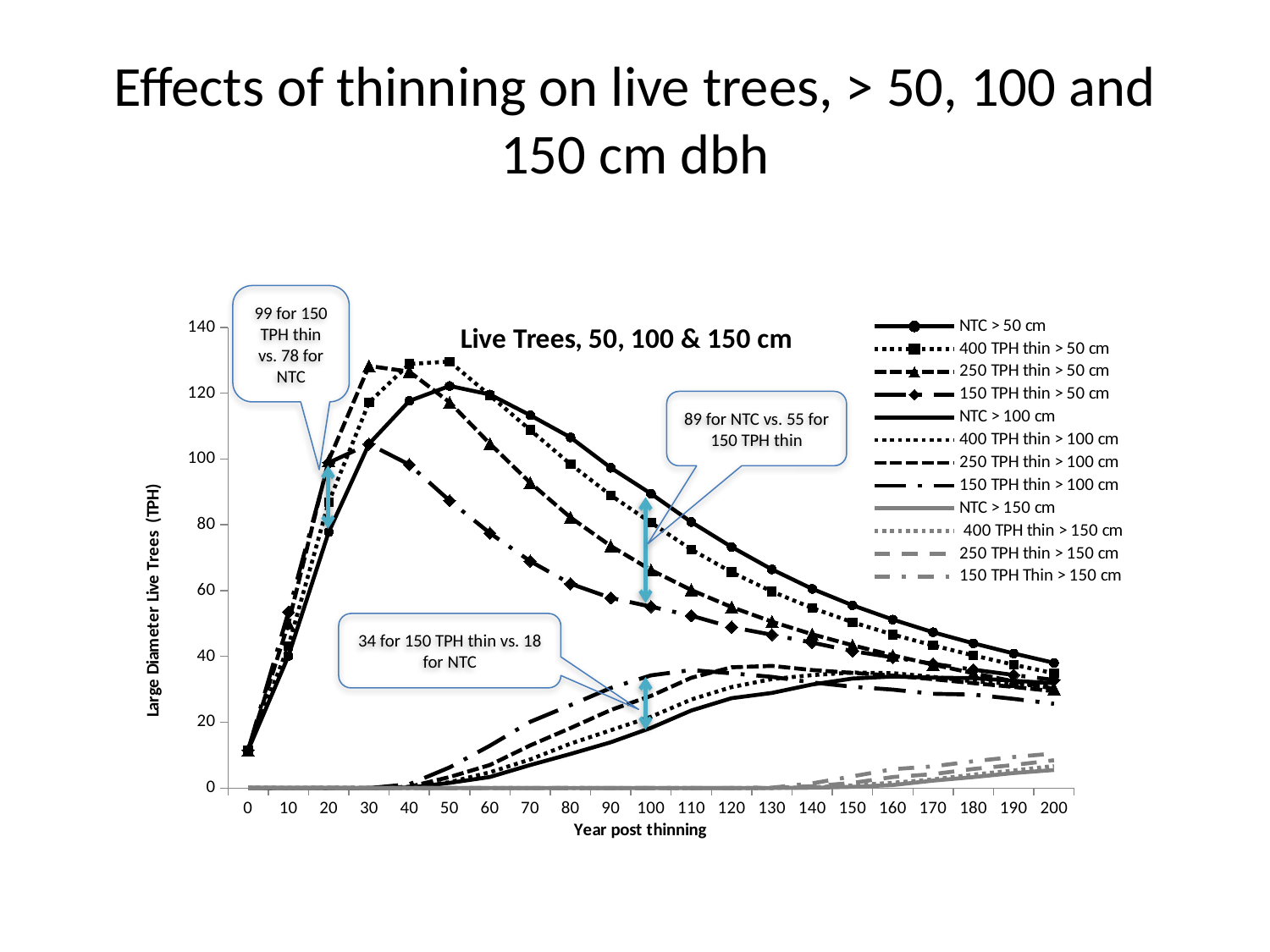

# Effects of thinning on live trees, > 50, 100 and 150 cm dbh
99 for 150 TPH thin vs. 78 for NTC

### Chart: Live Trees, 50, 100 & 150 cm

| Category |  |  |  |  |  |  |  |  |  |  |  |  |
|---|---|---|---|---|---|---|---|---|---|---|---|---|
| 0 | 11.493061467457135 | 11.493061467457135 | 11.493061467457135 | 11.493061467457135 | 0.0 | 0.0 | 0.0 | 0.0 | 0.0 | 0.0 | 0.0 | 0.0 |
| 10 | 40.1334412310743 | 43.13098449726809 | 50.02688810902715 | 53.45743619663543 | 0.0 | 0.0 | 0.0 | 0.0 | 0.0 | 0.0 | 0.0 | 0.0 |
| 20 | 77.79632068834829 | 86.88074707853445 | 99.59128575226816 | 98.84182437263273 | 0.0 | 0.0 | 0.0 | 0.0 | 0.0 | 0.0 | 0.0 | 0.0 |
| 30 | 104.57273998223916 | 117.16380773782623 | 128.2558314615537 | 104.53187727361956 | 0.0 | 0.0 | 0.0 | 0.0 | 0.0 | 0.0 | 0.0 | 0.0 |
| 40 | 117.62682045264965 | 128.84813647387168 | 126.53719162750734 | 98.29085477453543 | 0.148615541473286 | 0.296996750553286 | 0.3858980388918583 | 1.15509654992643 | 0.0 | 0.0 | 0.0 | 0.0 |
| 50 | 122.17687880791503 | 129.61316835247428 | 117.21845596654012 | 87.33931679373825 | 1.565497127738143 | 1.767887283176858 | 3.342423032267429 | 6.275219394674306 | 0.0 | 0.0 | 0.0 | 0.0 |
| 60 | 119.58214419005935 | 119.2904494227663 | 104.6348193730131 | 77.47468339217662 | 3.367005589272 | 4.789322456126001 | 7.014300878384386 | 12.86438126371543 | 0.0 | 0.0 | 0.0 | 0.0 |
| 70 | 113.2884844742014 | 108.8149870542793 | 92.76903105112085 | 68.94196711499242 | 6.992757735208143 | 8.674831955767717 | 12.960088429327024 | 20.126172355625126 | 0.0 | 0.0 | 0.0 | 0.0 |
| 80 | 106.54560088191974 | 98.40501722783736 | 82.21937456805094 | 62.08064306812202 | 10.36544397465761 | 13.491054506172302 | 18.22101473409286 | 25.19042109769902 | 0.0 | 0.0 | 0.0 | 0.0 |
| 90 | 97.31414454483554 | 88.96927500297888 | 73.54883176073065 | 57.75969335544272 | 13.921782715566152 | 17.556725074658733 | 23.71806352907643 | 30.40996325920245 | 0.0 | 0.0 | 0.0 | 0.0 |
| 100 | 89.42809997451458 | 80.64957371787735 | 66.24281384443917 | 55.11259677154745 | 18.285129622131006 | 21.655577658854305 | 28.00505825398543 | 34.24085290696201 | 0.0 | 0.0 | 0.0 | 0.0 |
| 110 | 80.8252297229085 | 72.51181983649201 | 60.16522266884442 | 52.35142953422877 | 23.559597943071527 | 26.90315793089081 | 33.496006411776996 | 35.8516573199642 | 0.0 | 0.0 | 0.0 | 0.0 |
| 120 | 73.25866644796666 | 65.59311474850826 | 54.9786199491138 | 48.883551818643795 | 27.308575304168226 | 30.66963484363287 | 36.694426803541 | 34.85916027941512 | 0.0 | 0.0 | 0.0 | 0.0 |
| 130 | 66.44161293377113 | 59.7180609576068 | 50.54945036623486 | 46.57361488086786 | 28.894624690969486 | 33.10223019818909 | 37.11002076108027 | 33.79570657287732 | 0.015965327426285713 | 0.022250908726428726 | 0.09584967268500003 | 0.11498654831857102 |
| 140 | 60.519977015246646 | 54.700396363648856 | 46.728233641551334 | 44.191107339427944 | 31.464202039210726 | 34.31691403616823 | 35.855044644556045 | 32.08196881444342 | 0.09460242127328575 | 0.21852129428257108 | 0.556736201134286 | 1.430042334442428 |
| 150 | 55.53519250631902 | 50.37694697901827 | 43.37754692363515 | 41.59549223218247 | 33.27250547355688 | 35.10017324732211 | 34.9914993589631 | 30.78754194106287 | 0.3689729037280014 | 0.8161668641712857 | 1.5646242995332833 | 3.562595231783714 |
| 160 | 51.18411120006546 | 46.637658959637896 | 40.3332368302775 | 39.71373793558286 | 33.89680690351373 | 34.91181375930404 | 34.18971437756793 | 29.904306193517588 | 0.9116829652475987 | 1.623309668451714 | 3.3470131411005712 | 5.730098510212152 |
| 170 | 47.33270366167627 | 43.341268552075974 | 37.50991022862758 | 37.74512189011033 | 33.54430682856371 | 33.78009143537135 | 33.07050941284224 | 28.64847402602696 | 2.248232377349775 | 2.620809180371573 | 4.22815729346103 | 6.602035010171686 |
| 180 | 43.974511488987545 | 40.307379724737295 | 34.884216525291784 | 35.9702189882166 | 33.39266669361108 | 32.41451391515536 | 31.879232188932686 | 28.397017289293327 | 3.3298919236917217 | 4.090330185983626 | 5.808029702229873 | 8.152864519831573 |
| 190 | 40.8962956777754 | 37.485863160819896 | 32.4423213786374 | 34.3561602050099 | 32.61045199592701 | 31.6643507793633 | 30.71914345854491 | 27.095332785738425 | 4.56286056590353 | 5.349793470837772 | 7.001082689171257 | 9.433687834726118 |
| 200 | 38.03355495465854 | 34.86185272209647 | 30.155244479354227 | 32.8643755987846 | 31.84147833217163 | 30.68861803764131 | 29.420355182184387 | 25.60809678868016 | 5.492830108180255 | 6.70105297864563 | 8.454518700108933 | 10.503422494362965 |
89 for NTC vs. 55 for 150 TPH thin
34 for 150 TPH thin vs. 18 for NTC